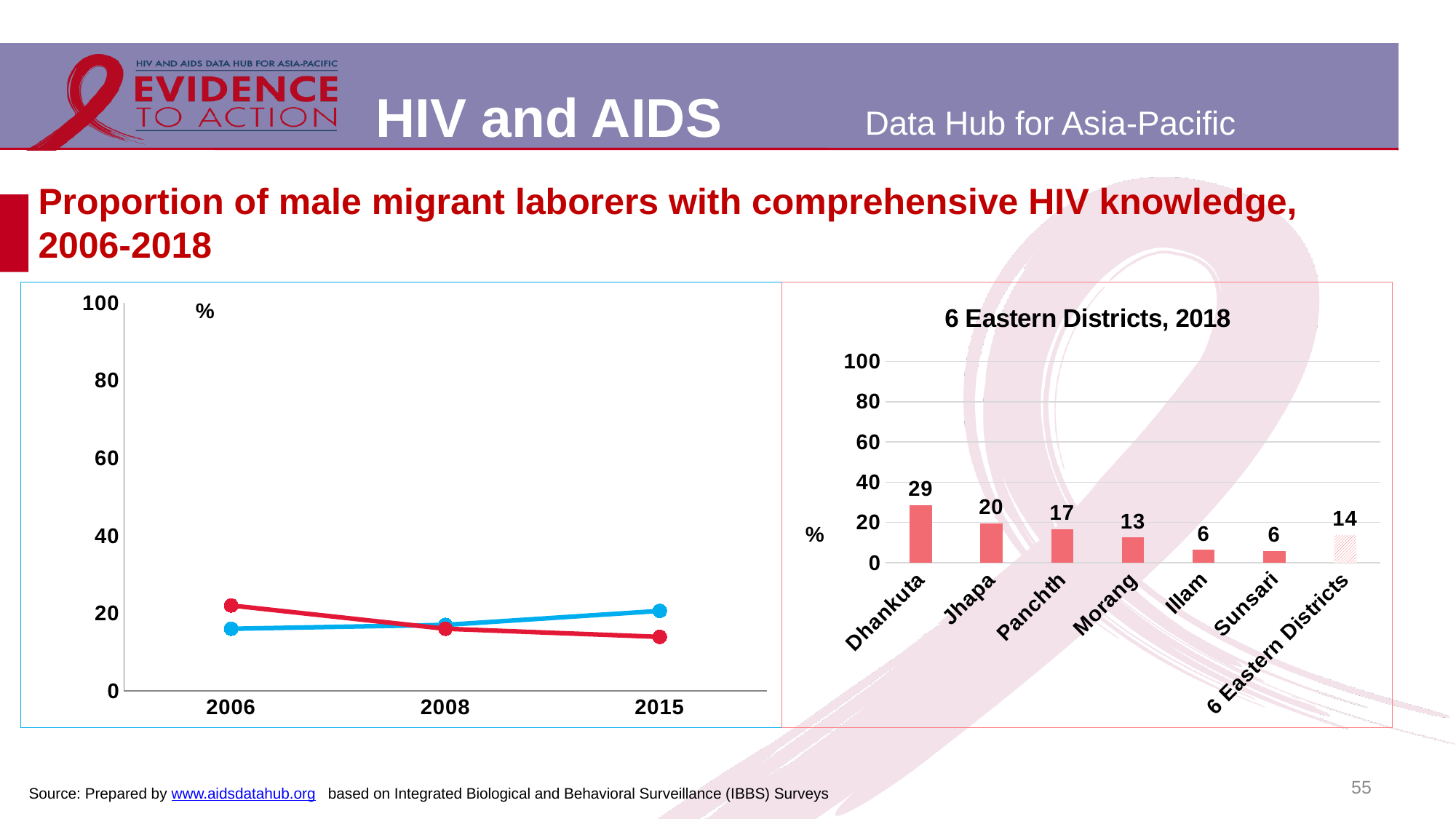

# Proportion of male migrant laborers with comprehensive HIV knowledge, 2006-2018

### Chart

| Category | Western Terai | Mid to Far Western Terai |
|---|---|---|
| 2006 | 16.0 | 22.0 |
| 2008 | 17.0 | 16.0 |
| 2015 | 20.6 | 13.9 |

### Chart: 6 Eastern Districts, 2018

| Category | Comprehensive knowledge |
|---|---|
| Dhankuta | 28.6 |
| Jhapa | 19.6 |
| Panchth | 16.7 |
| Morang | 12.5 |
| Illam | 6.3 |
| Sunsari | 5.7 |
| 6 Eastern Districts | 13.8 |
55
Source: Prepared by www.aidsdatahub.org   based on Integrated Biological and Behavioral Surveillance (IBBS) Surveys